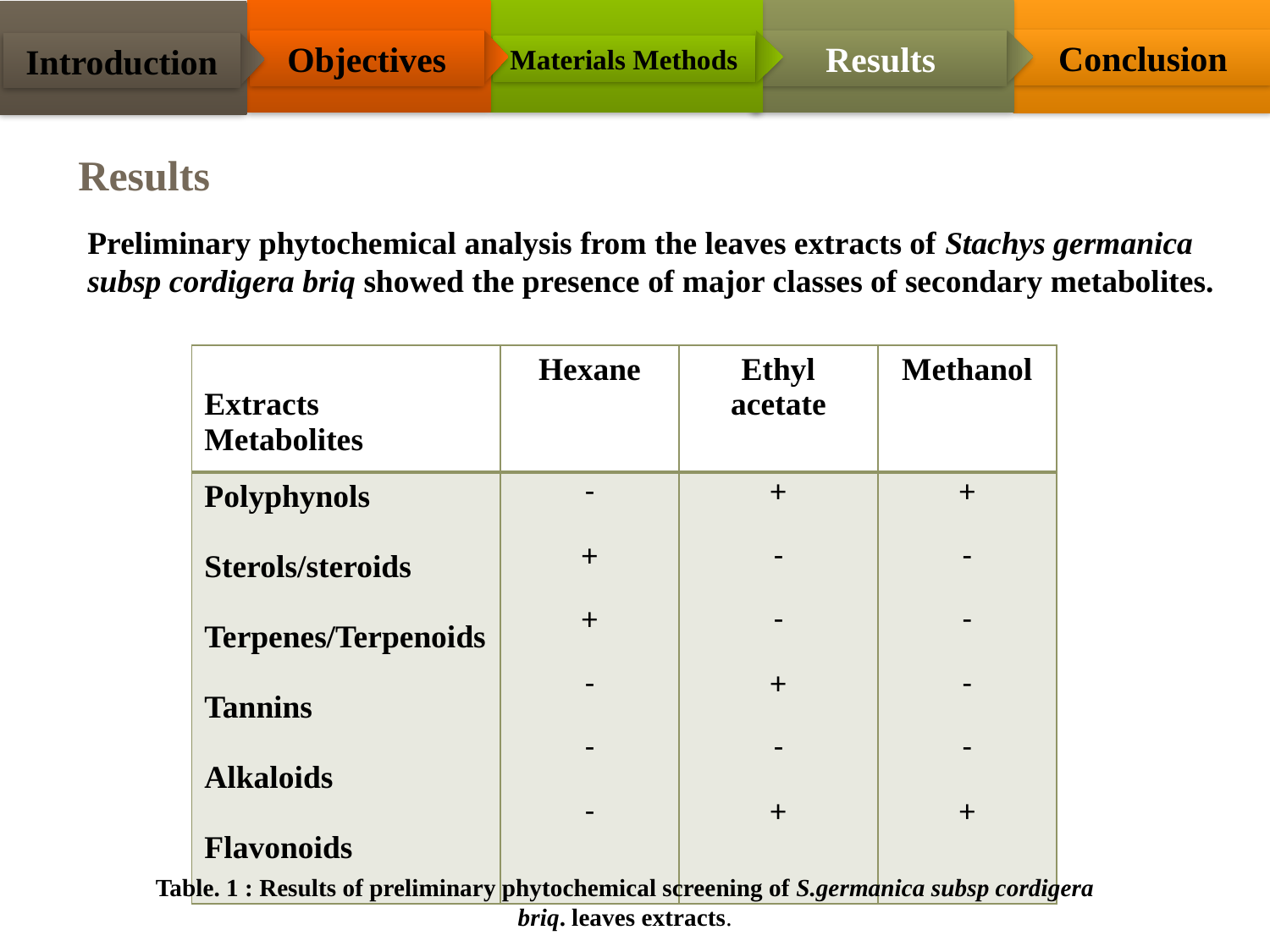

Conclusion
Objectives
Results
Introduction
Materials Methods
Results
Preliminary phytochemical analysis from the leaves extracts of Stachys germanica subsp cordigera briq showed the presence of major classes of secondary metabolites.
| Extracts Metabolites | Hexane | Ethyl acetate | Methanol |
| --- | --- | --- | --- |
| Polyphynols Sterols/steroids Terpenes/Terpenoids Tannins Alkaloids Flavonoids | - + + - - - | + - - + - + | + - - - - + |
Table. 1 : Results of preliminary phytochemical screening of S.germanica subsp cordigera briq. leaves extracts.